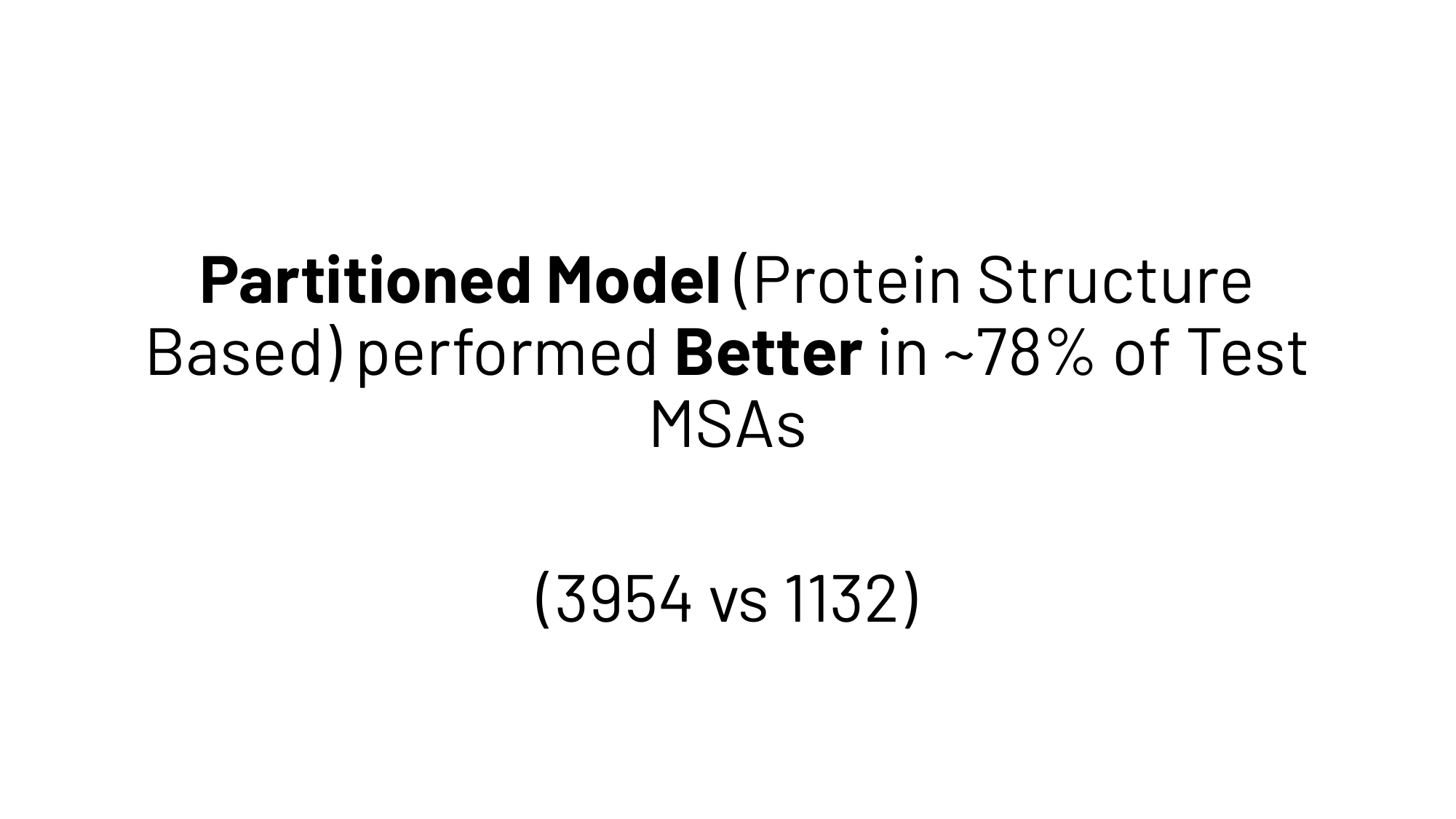

Partitioned Model (Protein Structure Based) performed Better in ~78% of Test MSAs

(3954 vs 1132)